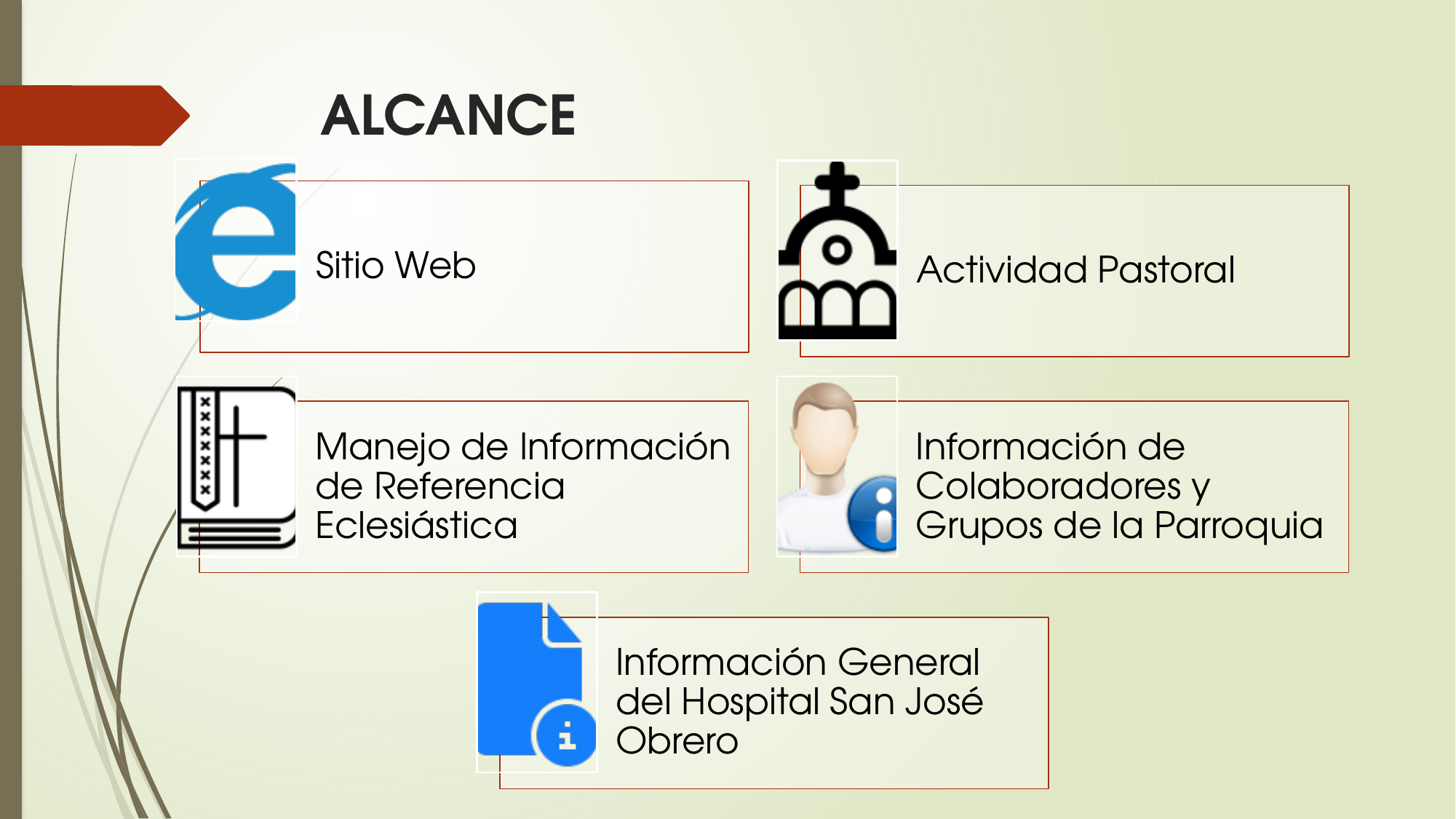

# ALCANCE
Sitio Web
Actividad Pastoral
Manejo de Información de Referencia Eclesiástica
Información de Colaboradores y Grupos de la Parroquia
Información General del Hospital San José Obrero